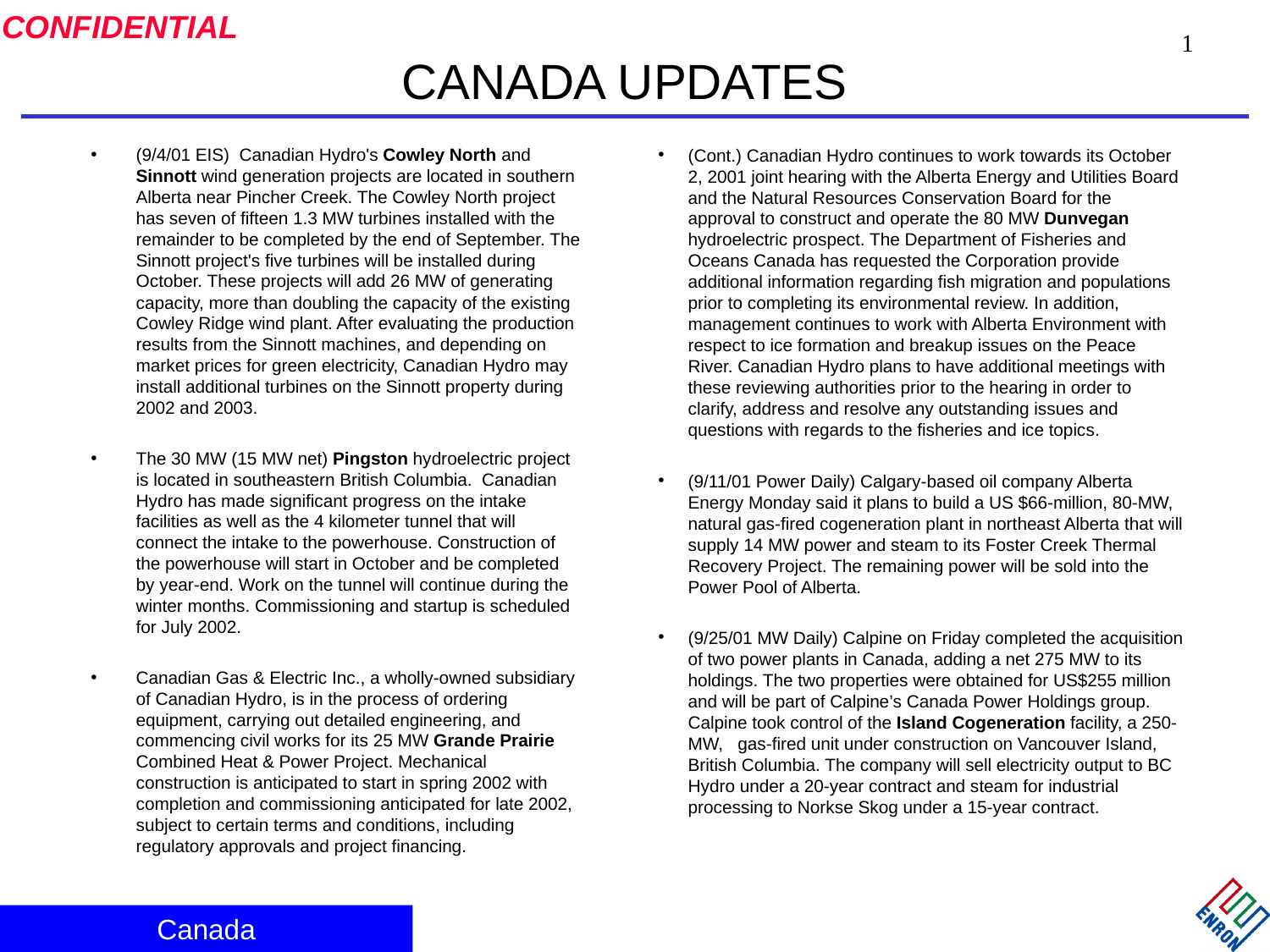

1
# CANADA UPDATES

(9/4/01 EIS)  Canadian Hydro's Cowley North and Sinnott wind generation projects are located in southern Alberta near Pincher Creek. The Cowley North project has seven of fifteen 1.3 MW turbines installed with the remainder to be completed by the end of September. The Sinnott project's five turbines will be installed during October. These projects will add 26 MW of generating capacity, more than doubling the capacity of the existing Cowley Ridge wind plant. After evaluating the production results from the Sinnott machines, and depending on market prices for green electricity, Canadian Hydro may install additional turbines on the Sinnott property during 2002 and 2003.

The 30 MW (15 MW net) Pingston hydroelectric project is located in southeastern British Columbia.  Canadian Hydro has made significant progress on the intake facilities as well as the 4 kilometer tunnel that will connect the intake to the powerhouse. Construction of the powerhouse will start in October and be completed by year-end. Work on the tunnel will continue during the winter months. Commissioning and startup is scheduled for July 2002.

Canadian Gas & Electric Inc., a wholly-owned subsidiary of Canadian Hydro, is in the process of ordering equipment, carrying out detailed engineering, and commencing civil works for its 25 MW Grande Prairie Combined Heat & Power Project. Mechanical construction is anticipated to start in spring 2002 with completion and commissioning anticipated for late 2002, subject to certain terms and conditions, including regulatory approvals and project financing.
(Cont.) Canadian Hydro continues to work towards its October 2, 2001 joint hearing with the Alberta Energy and Utilities Board and the Natural Resources Conservation Board for the approval to construct and operate the 80 MW Dunvegan hydroelectric prospect. The Department of Fisheries and Oceans Canada has requested the Corporation provide additional information regarding fish migration and populations prior to completing its environmental review. In addition, management continues to work with Alberta Environment with respect to ice formation and breakup issues on the Peace River. Canadian Hydro plans to have additional meetings with these reviewing authorities prior to the hearing in order to clarify, address and resolve any outstanding issues and questions with regards to the fisheries and ice topics.

(9/11/01 Power Daily) Calgary-based oil company Alberta Energy Monday said it plans to build a US $66-million, 80-MW, natural gas-fired cogeneration plant in northeast Alberta that will supply 14 MW power and steam to its Foster Creek Thermal Recovery Project. The remaining power will be sold into the Power Pool of Alberta.

(9/25/01 MW Daily) Calpine on Friday completed the acquisition of two power plants in Canada, adding a net 275 MW to its holdings. The two properties were obtained for US$255 million and will be part of Calpine’s Canada Power Holdings group. Calpine took control of the Island Cogeneration facility, a 250-MW,   gas-fired unit under construction on Vancouver Island, British Columbia. The company will sell electricity output to BC Hydro under a 20-year contract and steam for industrial processing to Norkse Skog under a 15-year contract.

Canada